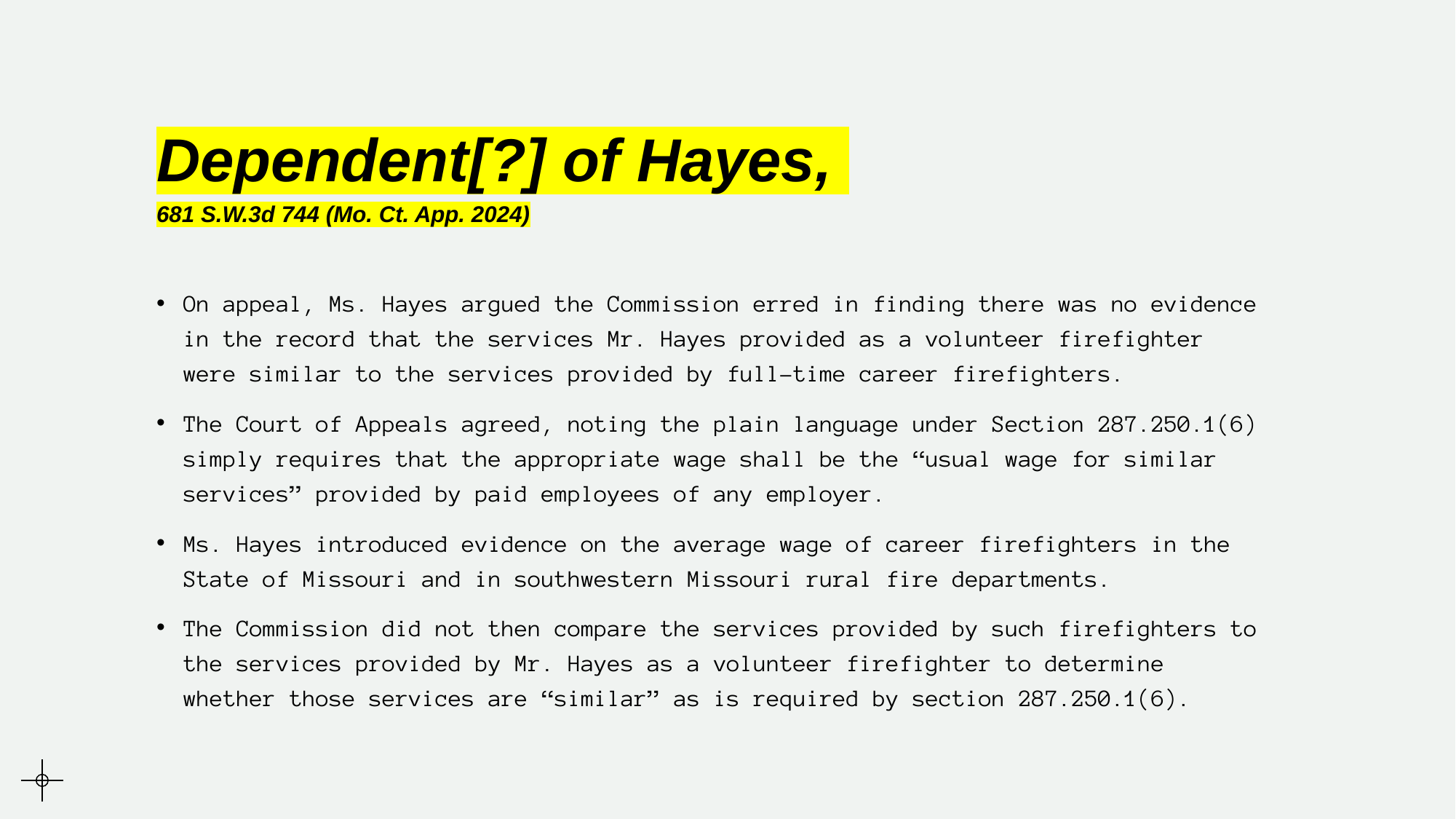

# Dependent[?] of Hayes, 681 S.W.3d 744 (Mo. Ct. App. 2024)
On appeal, Ms. Hayes argued the Commission erred in finding there was no evidence in the record that the services Mr. Hayes provided as a volunteer firefighter were similar to the services provided by full-time career firefighters.
The Court of Appeals agreed, noting the plain language under Section 287.250.1(6) simply requires that the appropriate wage shall be the “usual wage for similar services” provided by paid employees of any employer.
Ms. Hayes introduced evidence on the average wage of career firefighters in the State of Missouri and in southwestern Missouri rural fire departments.
The Commission did not then compare the services provided by such firefighters to the services provided by Mr. Hayes as a volunteer firefighter to determine whether those services are “similar” as is required by section 287.250.1(6).